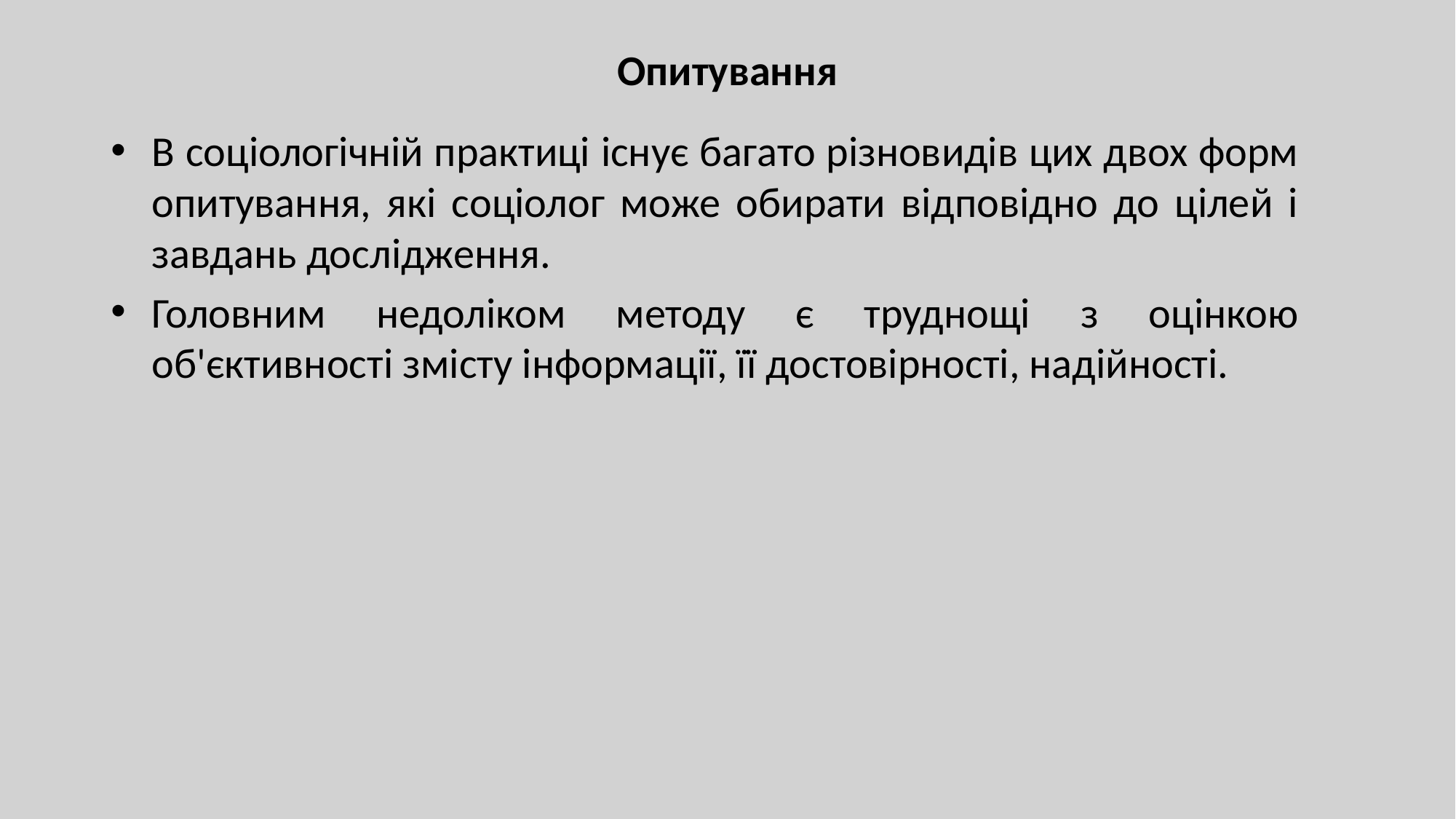

# Опитування
В соціологічній практиці існує багато різновидів цих двох форм опитування, які соціолог може обирати відповідно до цілей і завдань дослідження.
Головним недоліком методу є труднощі з оцінкою об'єктивності змісту інформації, її достовірності, надійності.